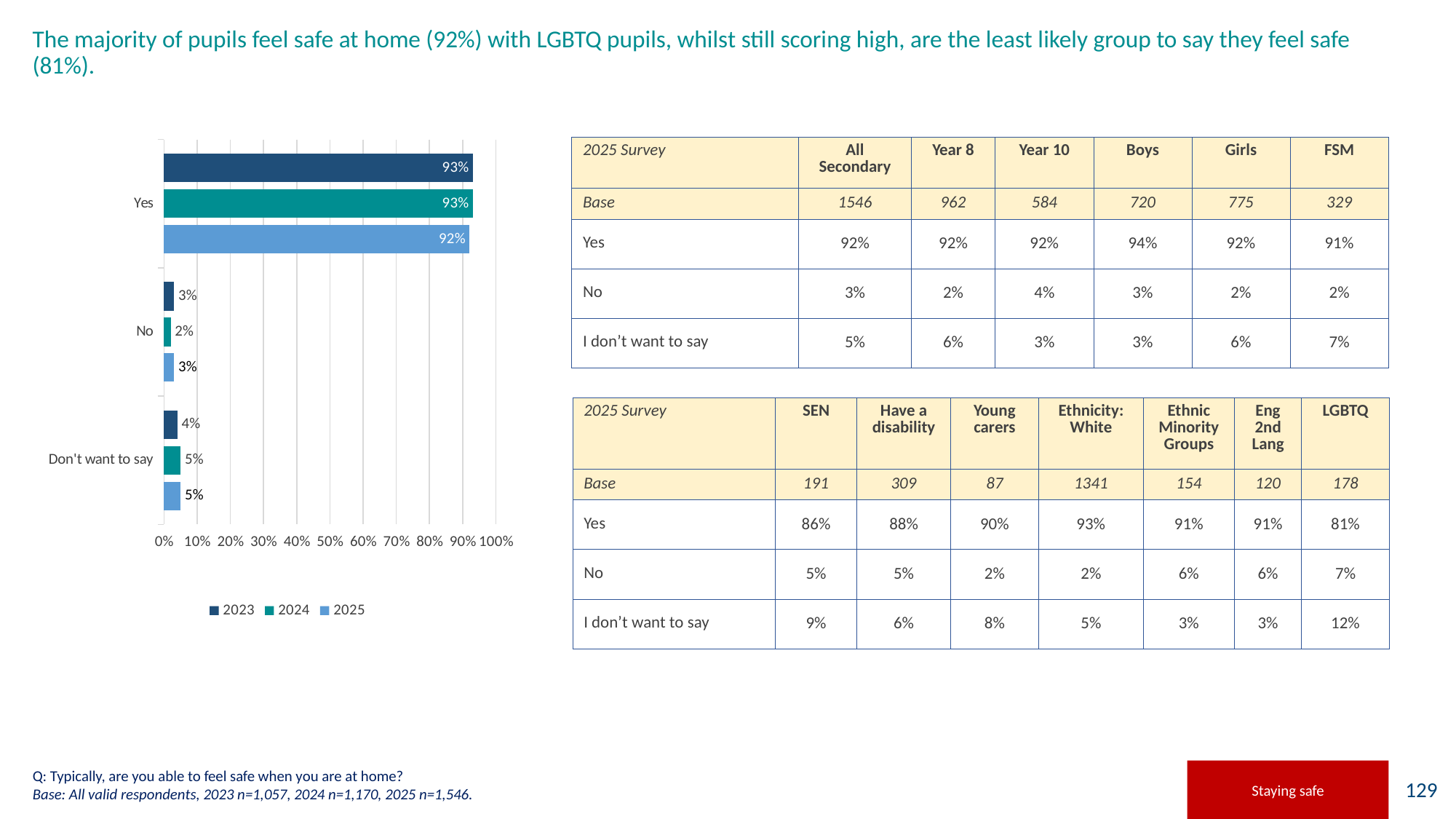

# The majority of pupils feel safe at home (92%) with LGBTQ pupils, whilst still scoring high, are the least likely group to say they feel safe (81%).

### Chart

| Category | 2025 | 2024 | 2023 |
|---|---|---|---|
| Don't want to say | 0.05 | 0.05 | 0.04 |
| No | 0.03 | 0.02 | 0.03 |
| Yes | 0.92 | 0.93 | 0.93 |
| 2025 Survey | All Secondary | Year 8 | Year 10 | Boys | Girls | FSM |
| --- | --- | --- | --- | --- | --- | --- |
| Base | 1546 | 962 | 584 | 720 | 775 | 329 |
| Yes | 92% | 92% | 92% | 94% | 92% | 91% |
| No | 3% | 2% | 4% | 3% | 2% | 2% |
| I don’t want to say | 5% | 6% | 3% | 3% | 6% | 7% |
| 2025 Survey | SEN | Have a disability | Young carers | Ethnicity: White | Ethnic Minority Groups | Eng 2nd Lang | LGBTQ |
| --- | --- | --- | --- | --- | --- | --- | --- |
| Base | 191 | 309 | 87 | 1341 | 154 | 120 | 178 |
| Yes | 86% | 88% | 90% | 93% | 91% | 91% | 81% |
| No | 5% | 5% | 2% | 2% | 6% | 6% | 7% |
| I don’t want to say | 9% | 6% | 8% | 5% | 3% | 3% | 12% |
Q: Typically, are you able to feel safe when you are at home?
Base: All valid respondents, 2023 n=1,057, 2024 n=1,170, 2025 n=1,546.
Staying safe